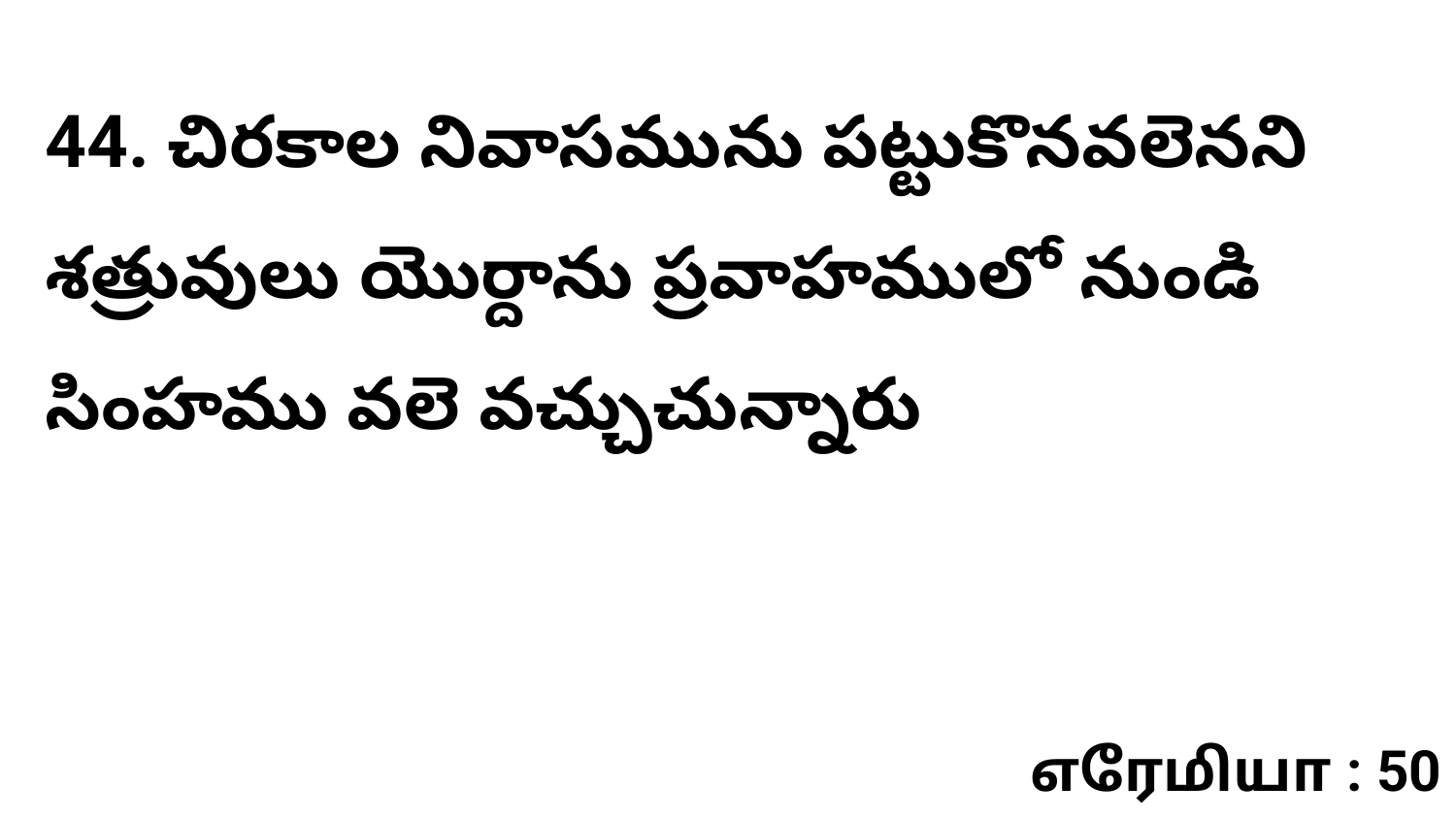

44. చిరకాల నివాసమును పట్టుకొనవలెనని శత్రువులు యొర్దాను ప్రవాహములో నుండి సింహము వలె వచ్చుచున్నారు
எரேமியா : 50